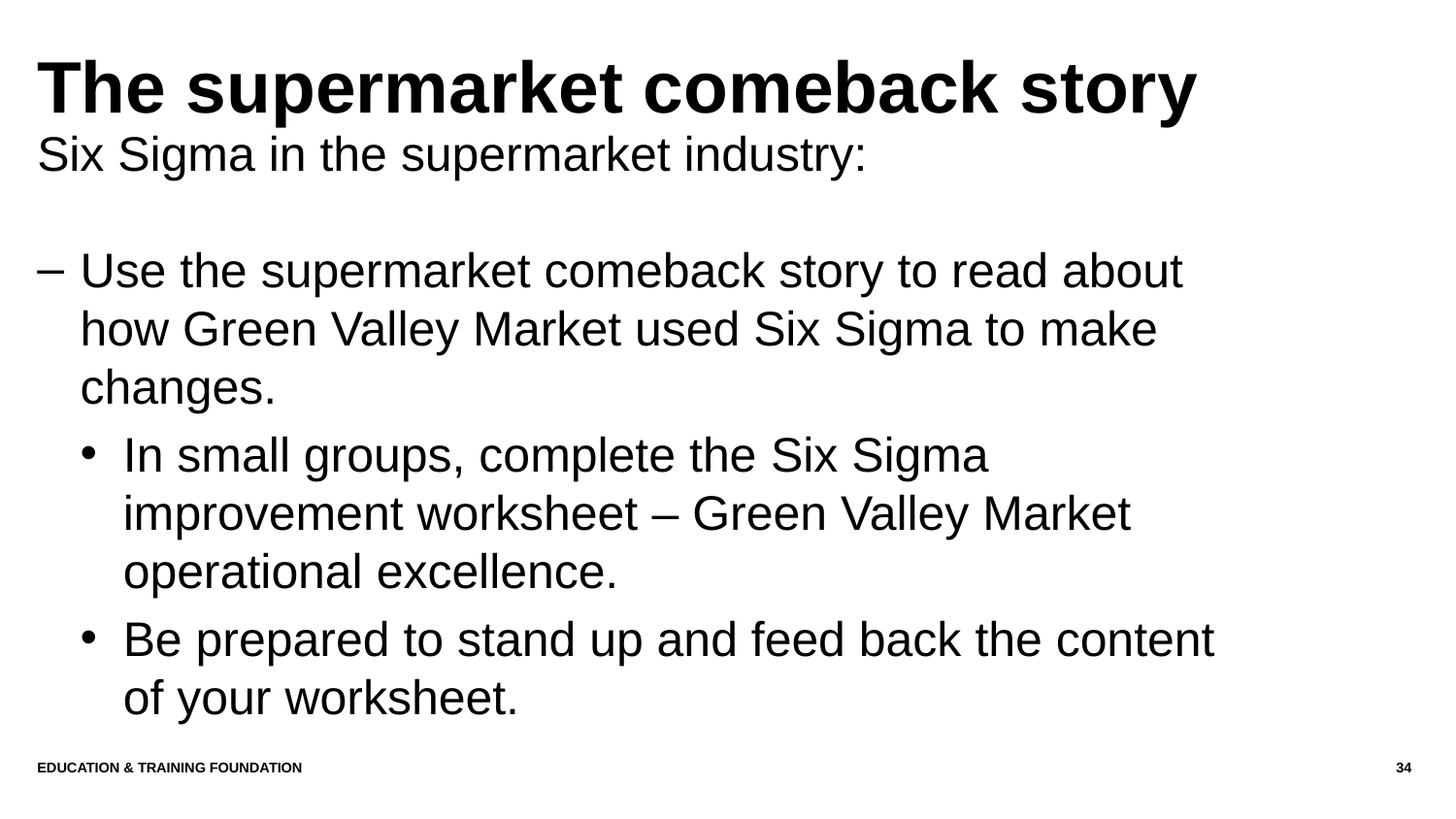

# The supermarket comeback story
Six Sigma in the supermarket industry:

Use the supermarket comeback story to read about how Green Valley Market used Six Sigma to make changes.
In small groups, complete the Six Sigma improvement worksheet – Green Valley Market operational excellence.
Be prepared to stand up and feed back the content of your worksheet.

Education & Training Foundation
34